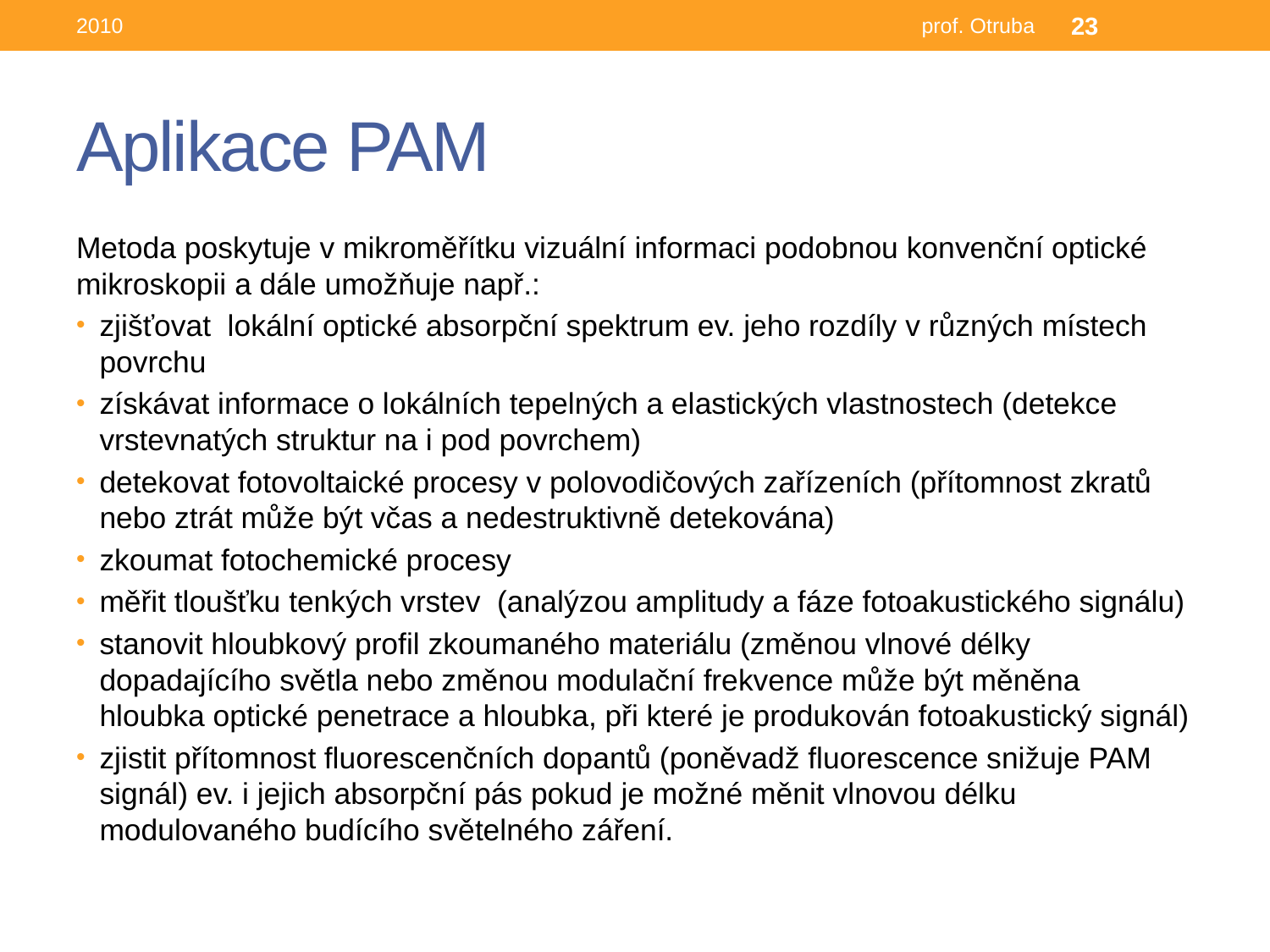

2010
prof. Otruba
23
# Aplikace PAM
Metoda poskytuje v mikroměřítku vizuální informaci podobnou konvenční optické mikroskopii a dále umožňuje např.:
zjišťovat  lokální optické absorpční spektrum ev. jeho rozdíly v různých místech povrchu
získávat informace o lokálních tepelných a elastických vlastnostech (detekce vrstevnatých struktur na i pod povrchem)
detekovat fotovoltaické procesy v polovodičových zařízeních (přítomnost zkratů nebo ztrát může být včas a nedestruktivně detekována)
zkoumat fotochemické procesy
měřit tloušťku tenkých vrstev  (analýzou amplitudy a fáze fotoakustického signálu)
stanovit hloubkový profil zkoumaného materiálu (změnou vlnové délky dopadajícího světla nebo změnou modulační frekvence může být měněna hloubka optické penetrace a hloubka, při které je produkován fotoakustický signál)
zjistit přítomnost fluorescenčních dopantů (poněvadž fluorescence snižuje PAM signál) ev. i jejich absorpční pás pokud je možné měnit vlnovou délku modulovaného budícího světelného záření.